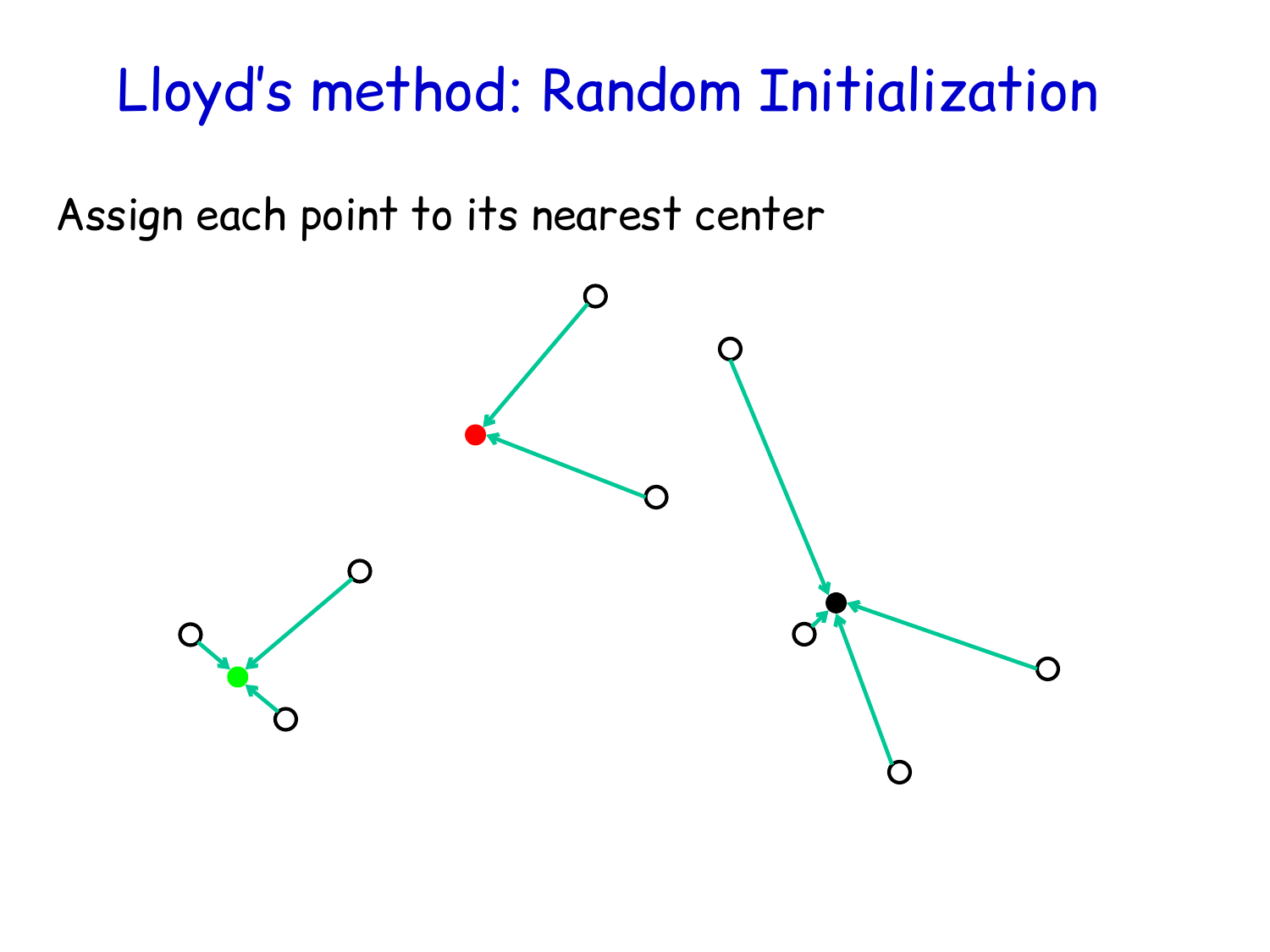

Lloyd’s method: Random Initialization
Assign each point to its nearest center